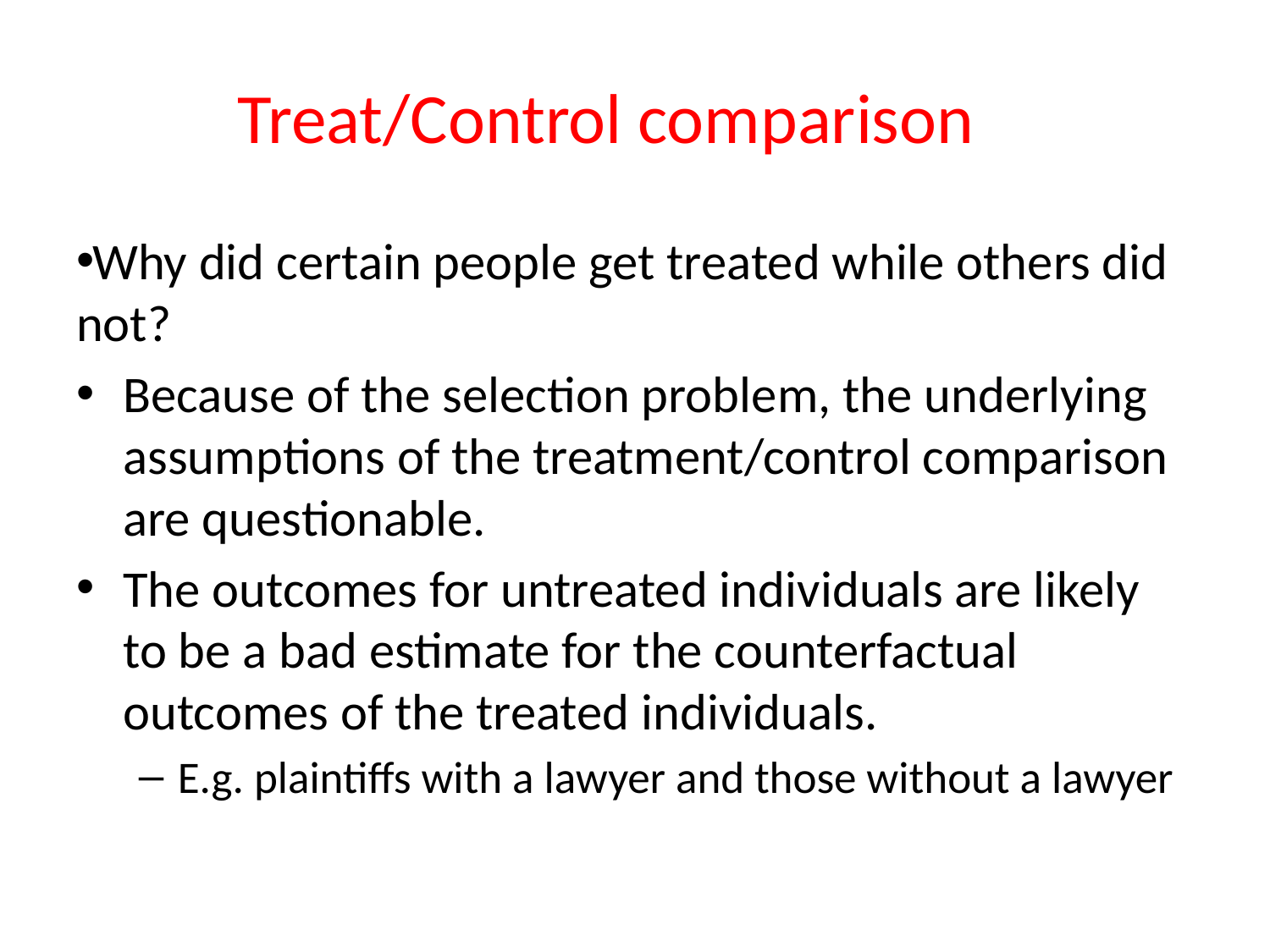

# Treat/Control comparison
Why did certain people get treated while others did not?
Because of the selection problem, the underlying assumptions of the treatment/control comparison are questionable.
The outcomes for untreated individuals are likely to be a bad estimate for the counterfactual outcomes of the treated individuals.
E.g. plaintiffs with a lawyer and those without a lawyer